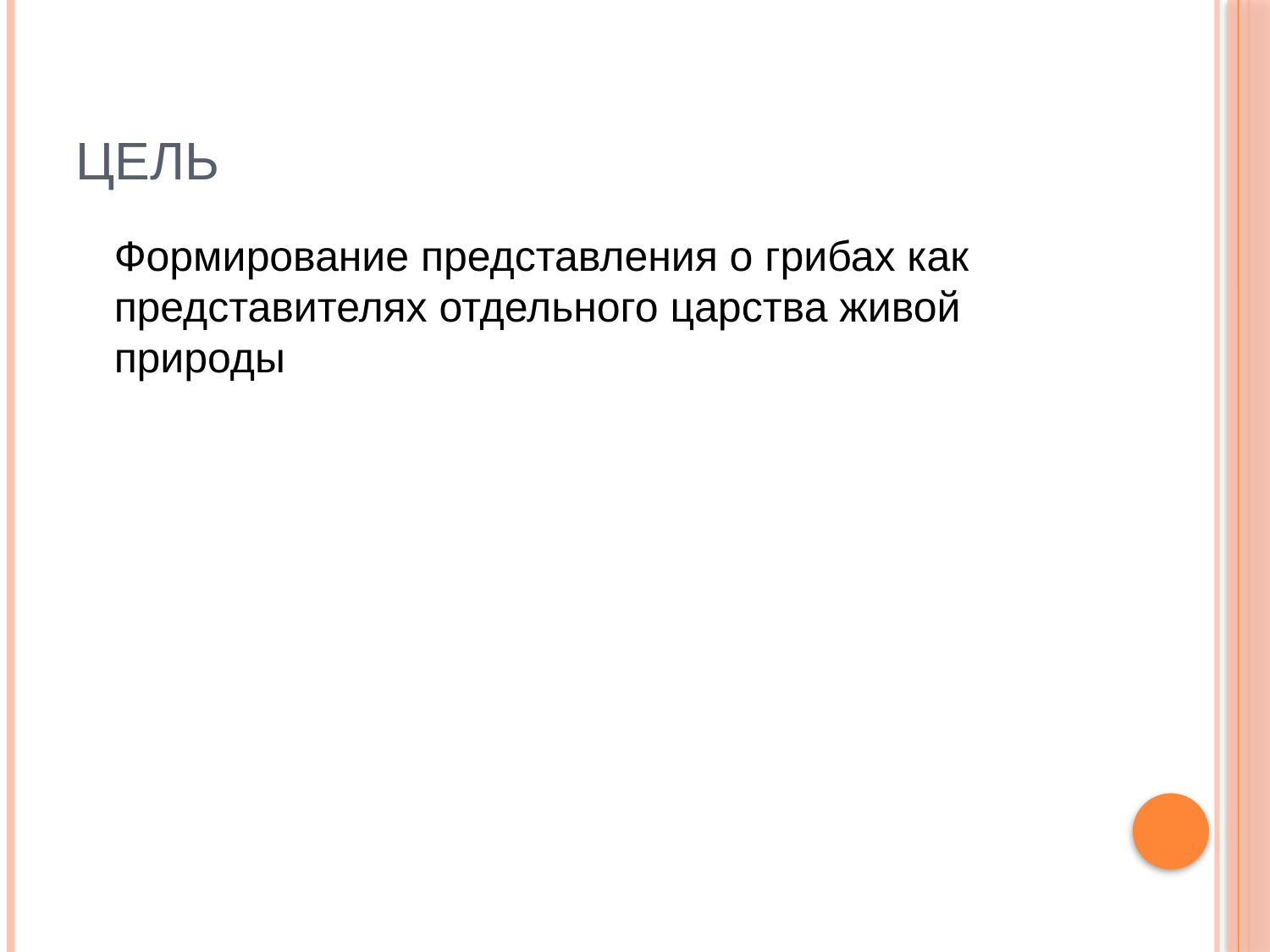

# Цель
Формирование представления о грибах как представителях отдельного царства живой природы